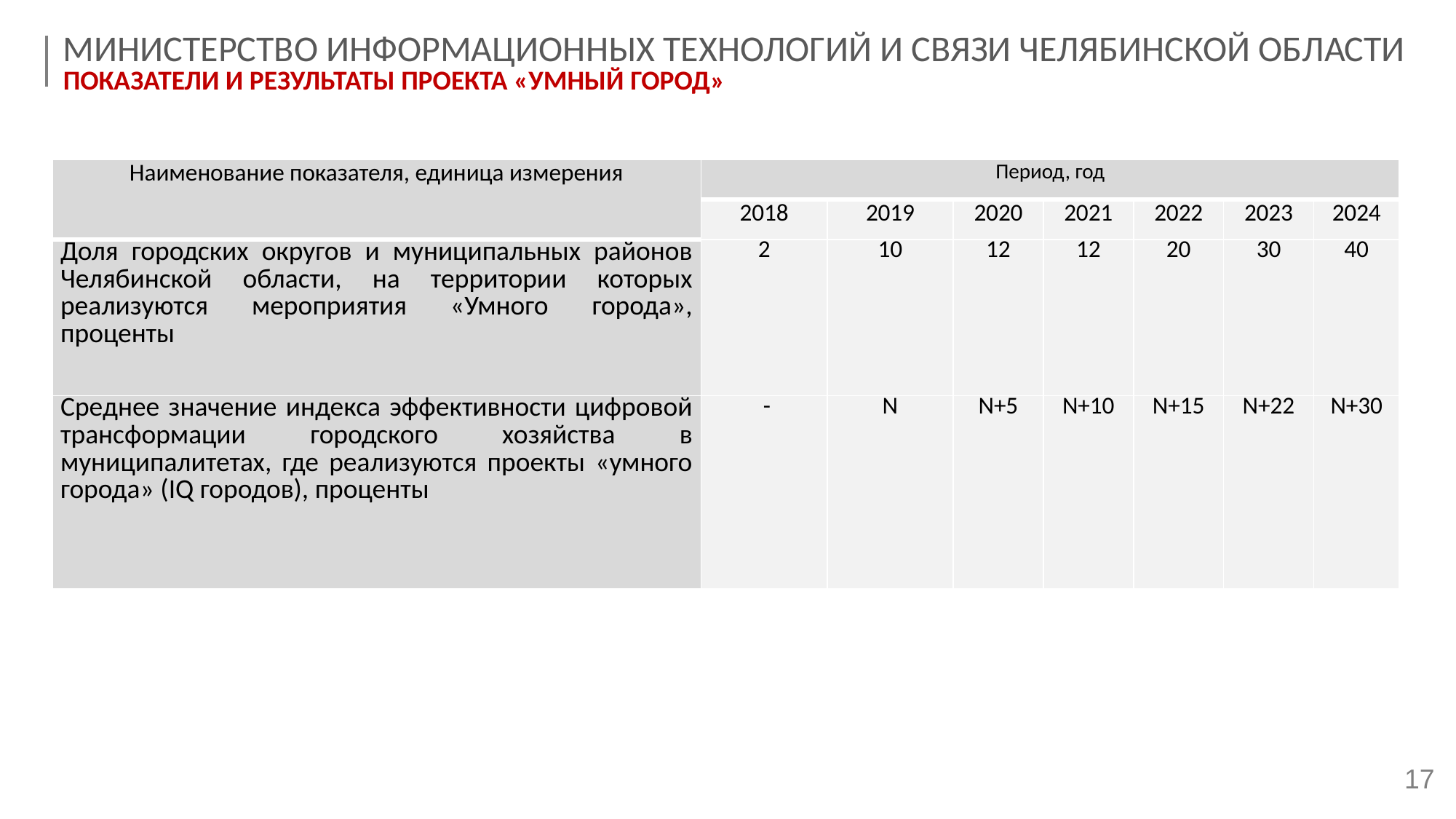

МИНИСТЕРСТВО ИНФОРМАЦИОННЫХ ТЕХНОЛОГИЙ И СВЯЗИ ЧЕЛЯБИНСКОЙ ОБЛАСТИ
ПОКАЗАТЕЛИ И РЕЗУЛЬТАТЫ ПРОЕКТА «УМНЫЙ ГОРОД»
| Наименование показателя, единица измерения | Период, год |  |  |  |  |  |  |
| --- | --- | --- | --- | --- | --- | --- | --- |
|  | 2018 | 2019 | 2020 | 2021 | 2022 | 2023 | 2024 |
| Доля городских округов и муниципальных районов Челябинской области, на территории которых реализуются мероприятия «Умного города», проценты | 2 | 10 | 12 | 12 | 20 | 30 | 40 |
| Среднее значение индекса эффективности цифровой трансформации городского хозяйства в муниципалитетах, где реализуются проекты «умного города» (IQ городов), проценты | - | N | N+5 | N+10 | N+15 | N+22 | N+30 |
17